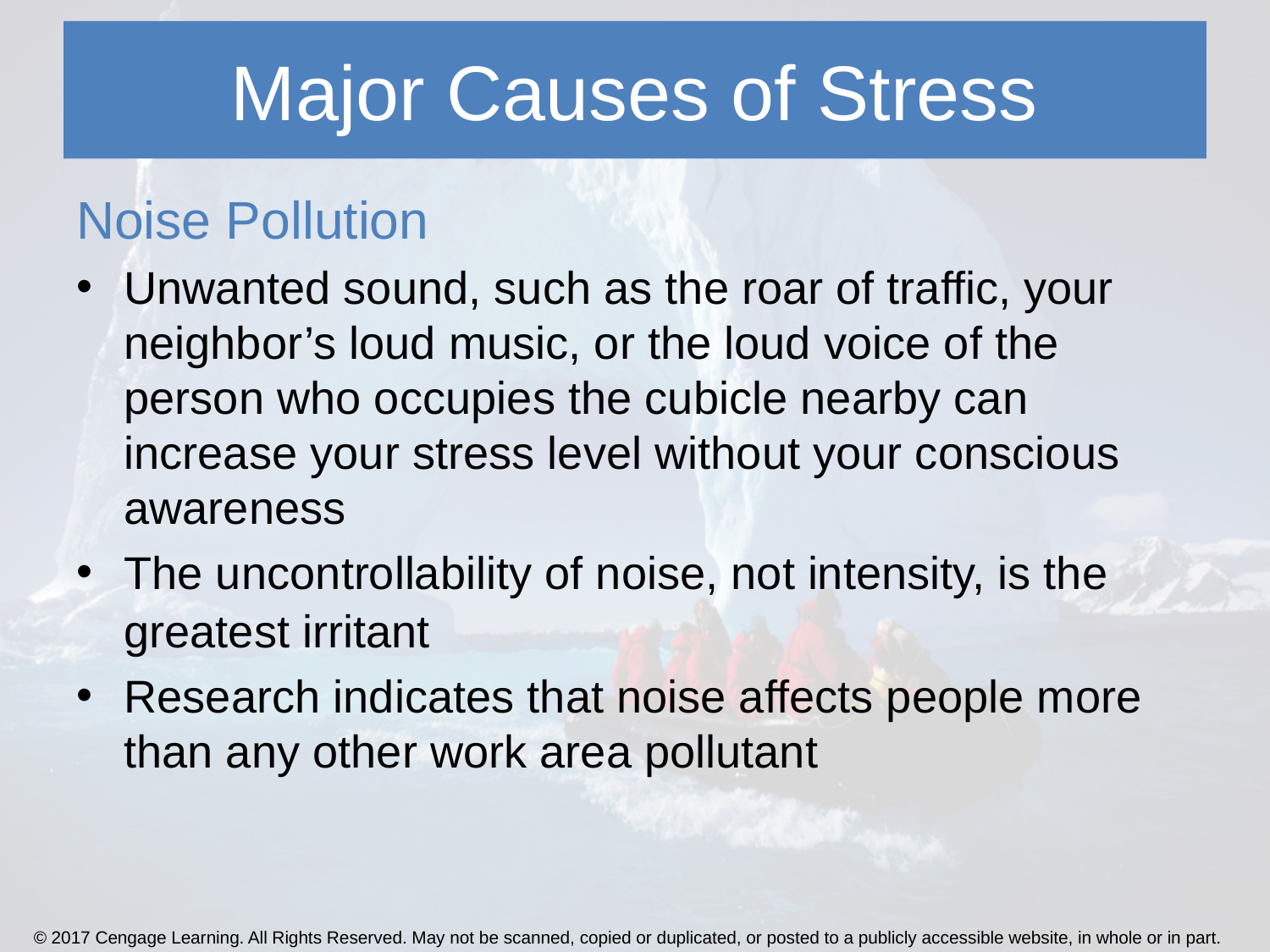

# Major Causes of Stress
Noise Pollution
Unwanted sound, such as the roar of traffic, your neighbor’s loud music, or the loud voice of the person who occupies the cubicle nearby can increase your stress level without your conscious awareness
The uncontrollability of noise, not intensity, is the greatest irritant
Research indicates that noise affects people more than any other work area pollutant
© 2017 Cengage Learning. All Rights Reserved. May not be scanned, copied or duplicated, or posted to a publicly accessible website, in whole or in part.